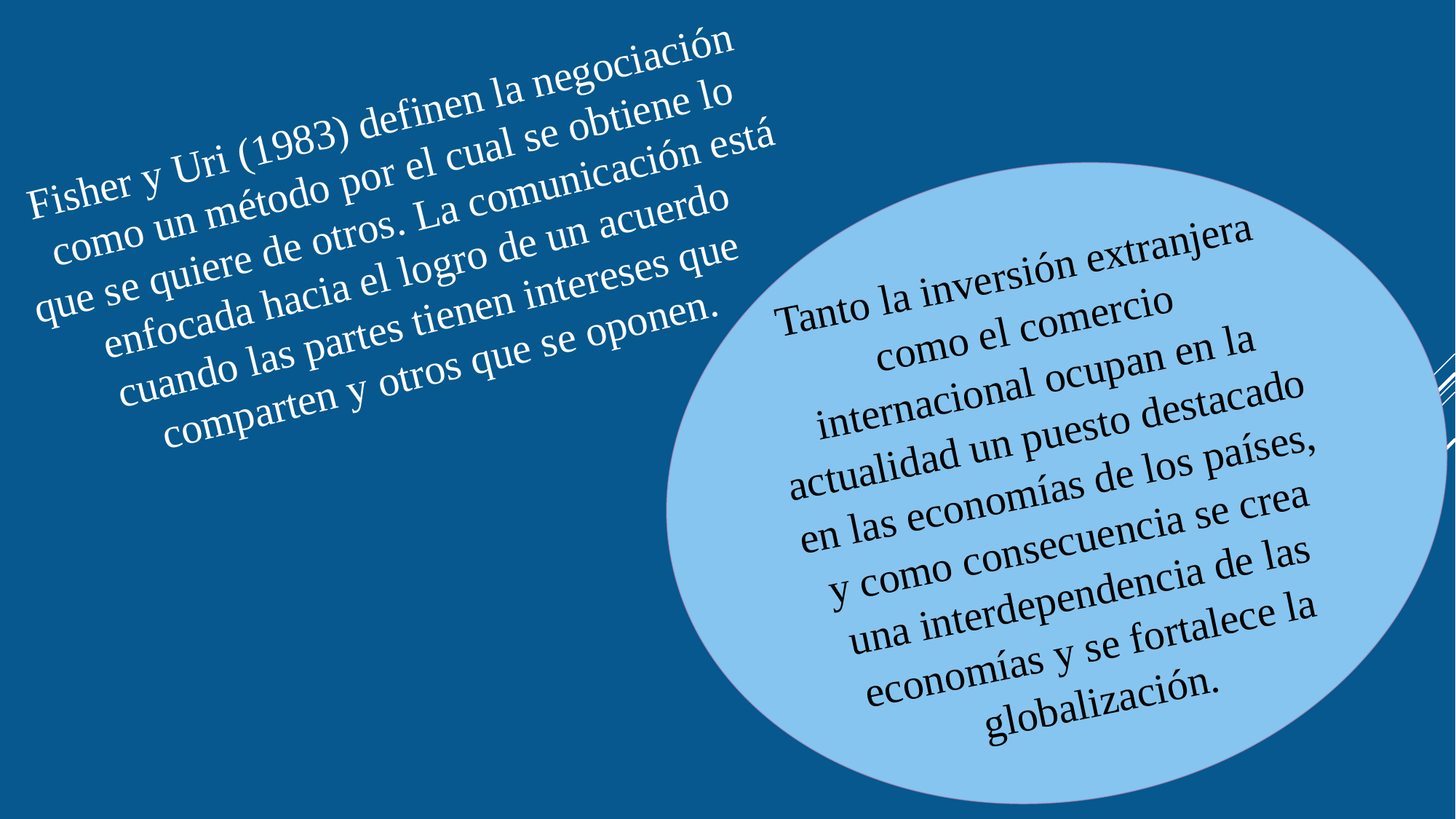

Fisher y Uri (1983) definen la negociación como un método por el cual se obtiene lo que se quiere de otros. La comunicación está enfocada hacia el logro de un acuerdo cuando las partes tienen intereses que comparten y otros que se oponen.
Tanto la inversión extranjera como el comercio internacional ocupan en la actualidad un puesto destacado en las economías de los países, y como consecuencia se crea una interdependencia de las economías y se fortalece la globalización.